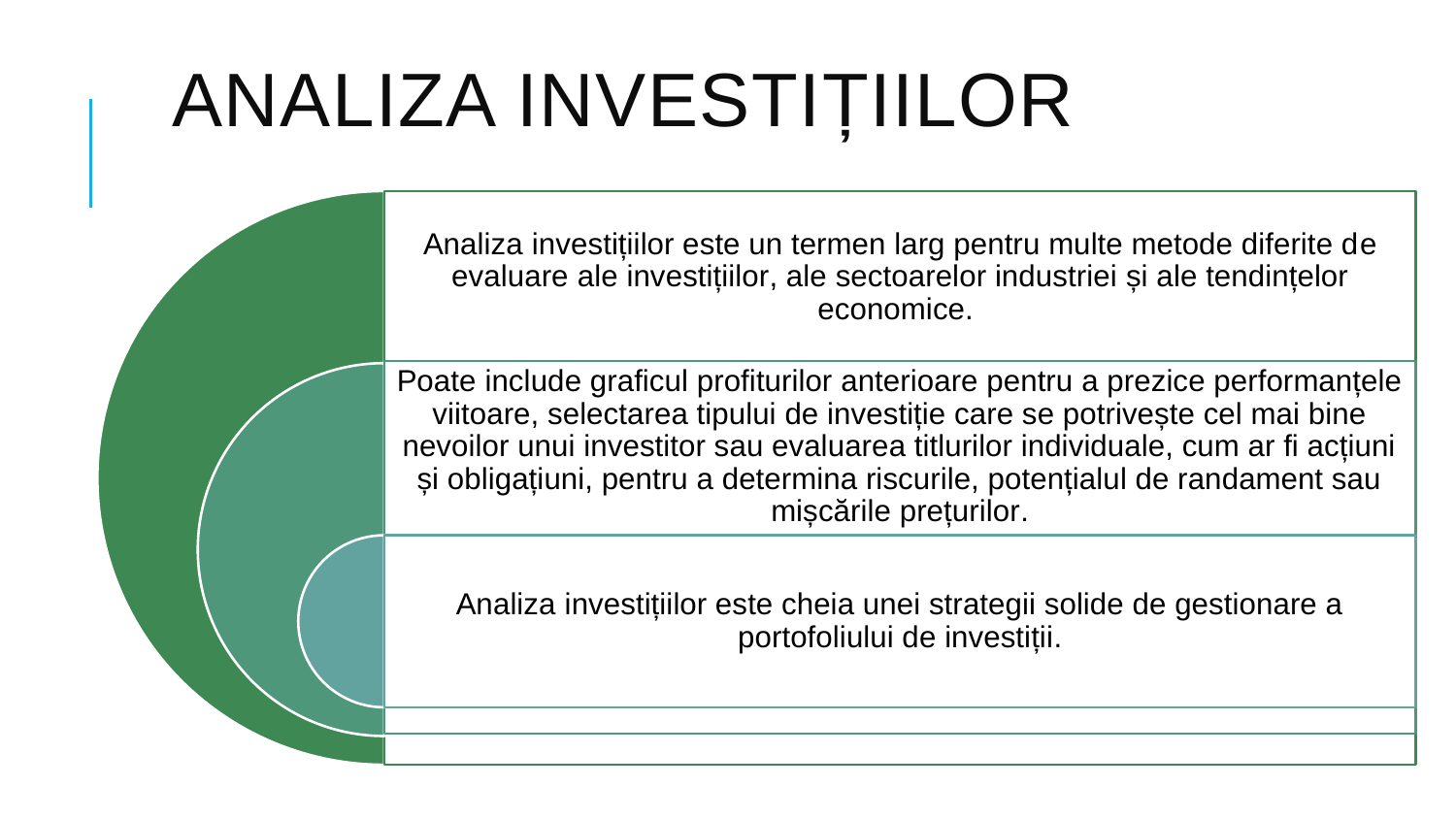

# Analiza investițiilor
Analiza investițiilor este un termen larg pentru multe metode diferite de evaluare ale investițiilor, ale sectoarelor industriei și ale tendințelor economice.
Poate include graficul profiturilor anterioare pentru a prezice performanțele viitoare, selectarea tipului de investiție care se potrivește cel mai bine nevoilor unui investitor sau evaluarea titlurilor individuale, cum ar fi acțiuni și obligațiuni, pentru a determina riscurile, potențialul de randament sau mișcările prețurilor.
Analiza investițiilor este cheia unei strategii solide de gestionare a portofoliului de investiții.